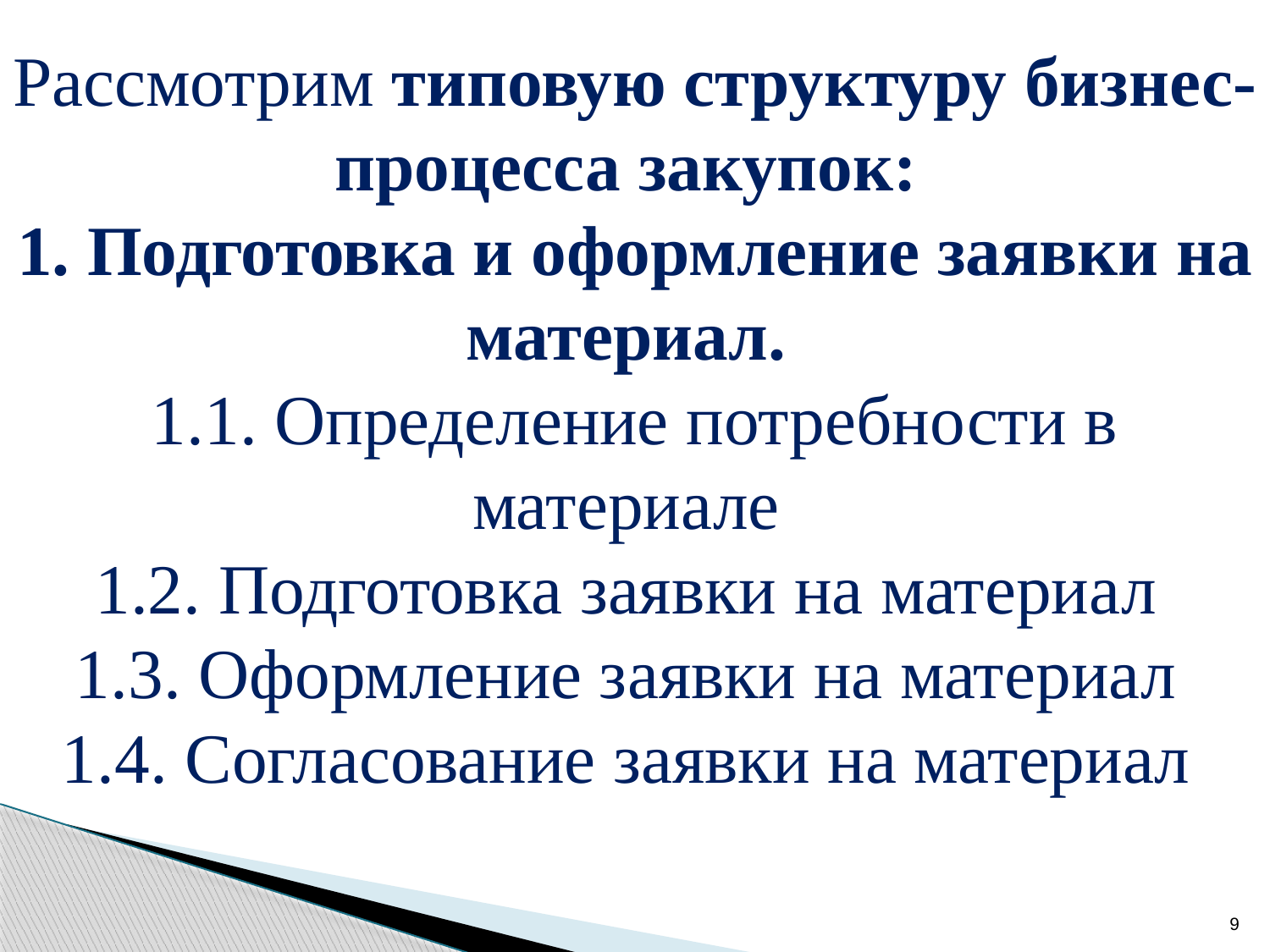

Рассмотрим типовую структуру бизнес-процесса закупок:
1. Подготовка и оформление заявки на материал.
1.1. Определение потребности в материале
1.2. Подготовка заявки на материал
1.3. Оформление заявки на материал
1.4. Согласование заявки на материал
9